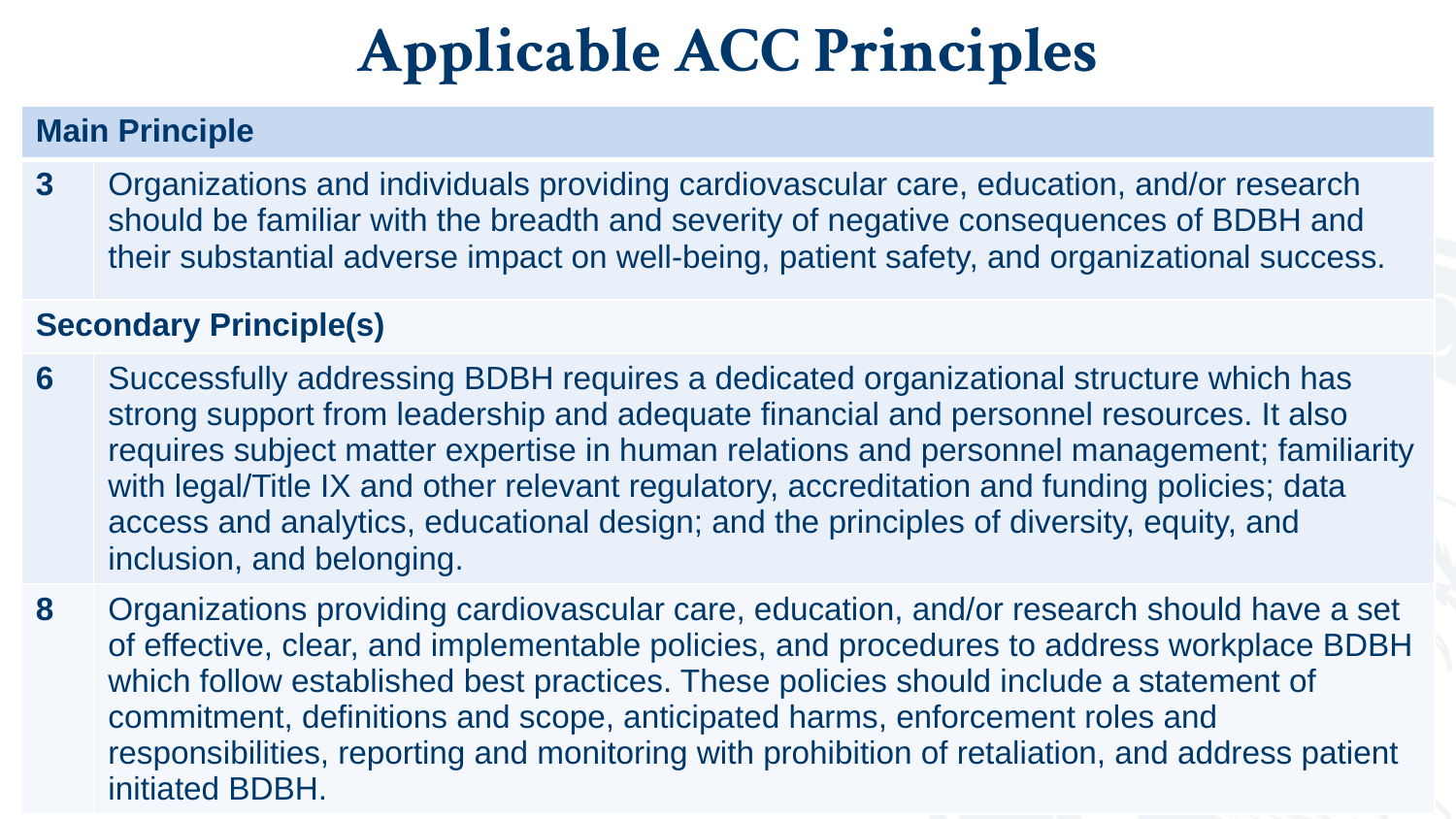

# Applicable ACC Principles
| Main Principle |  |
| --- | --- |
| 3 | Organizations and individuals providing cardiovascular care, education, and/or research should be familiar with the breadth and severity of negative consequences of BDBH and their substantial adverse impact on well-being, patient safety, and organizational success. |
| Secondary Principle(s) |  |
| 6 | Successfully addressing BDBH requires a dedicated organizational structure which has strong support from leadership and adequate financial and personnel resources. It also requires subject matter expertise in human relations and personnel management; familiarity with legal/Title IX and other relevant regulatory, accreditation and funding policies; data access and analytics, educational design; and the principles of diversity, equity, and inclusion, and belonging. |
| 8 | Organizations providing cardiovascular care, education, and/or research should have a set of effective, clear, and implementable policies, and procedures to address workplace BDBH which follow established best practices. These policies should include a statement of commitment, definitions and scope, anticipated harms, enforcement roles and responsibilities, reporting and monitoring with prohibition of retaliation, and address patient initiated BDBH. |